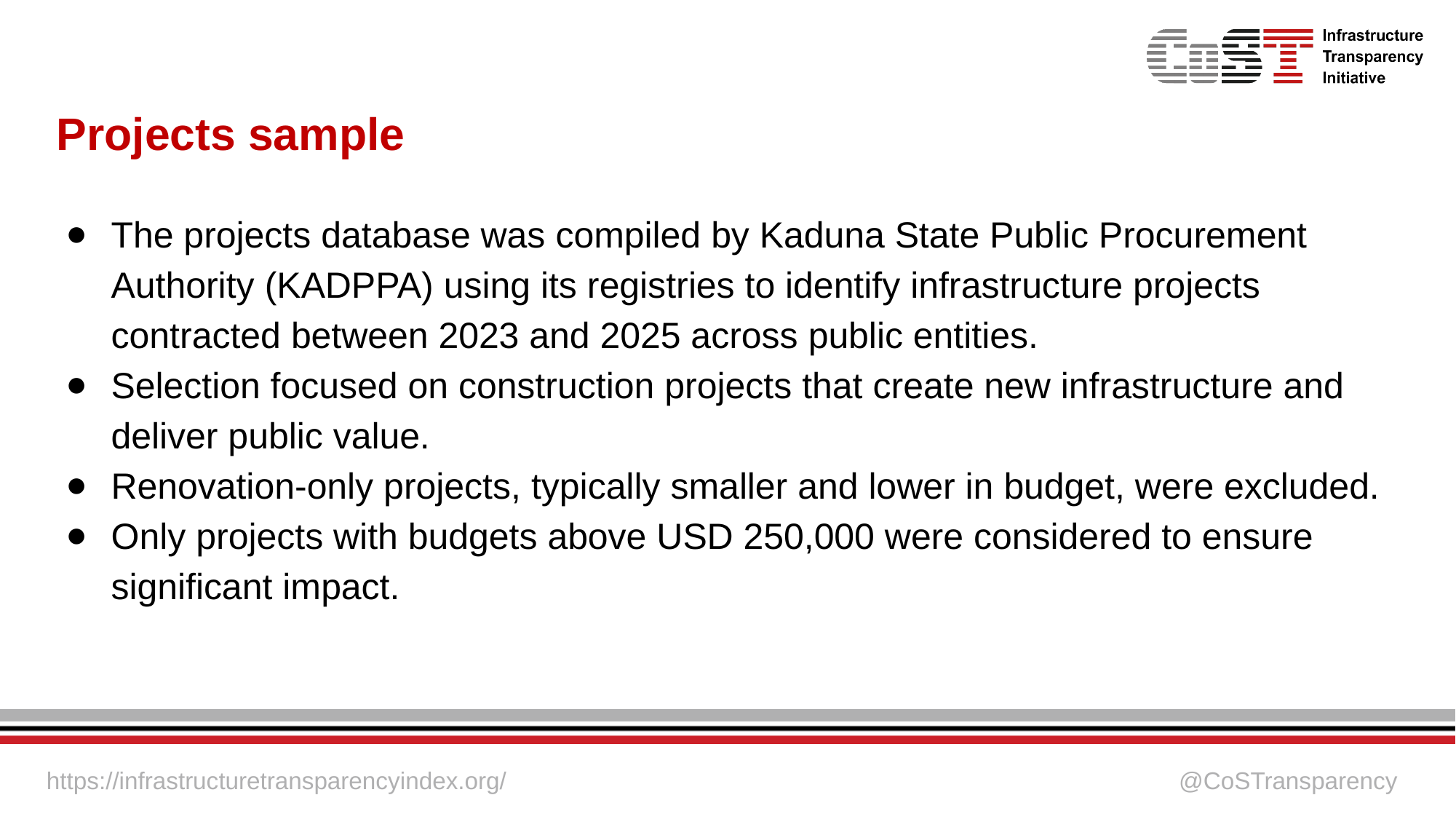

# Projects sample
The projects database was compiled by Kaduna State Public Procurement Authority (KADPPA) using its registries to identify infrastructure projects contracted between 2023 and 2025 across public entities.
Selection focused on construction projects that create new infrastructure and deliver public value.
Renovation-only projects, typically smaller and lower in budget, were excluded.
Only projects with budgets above USD 250,000 were considered to ensure significant impact.